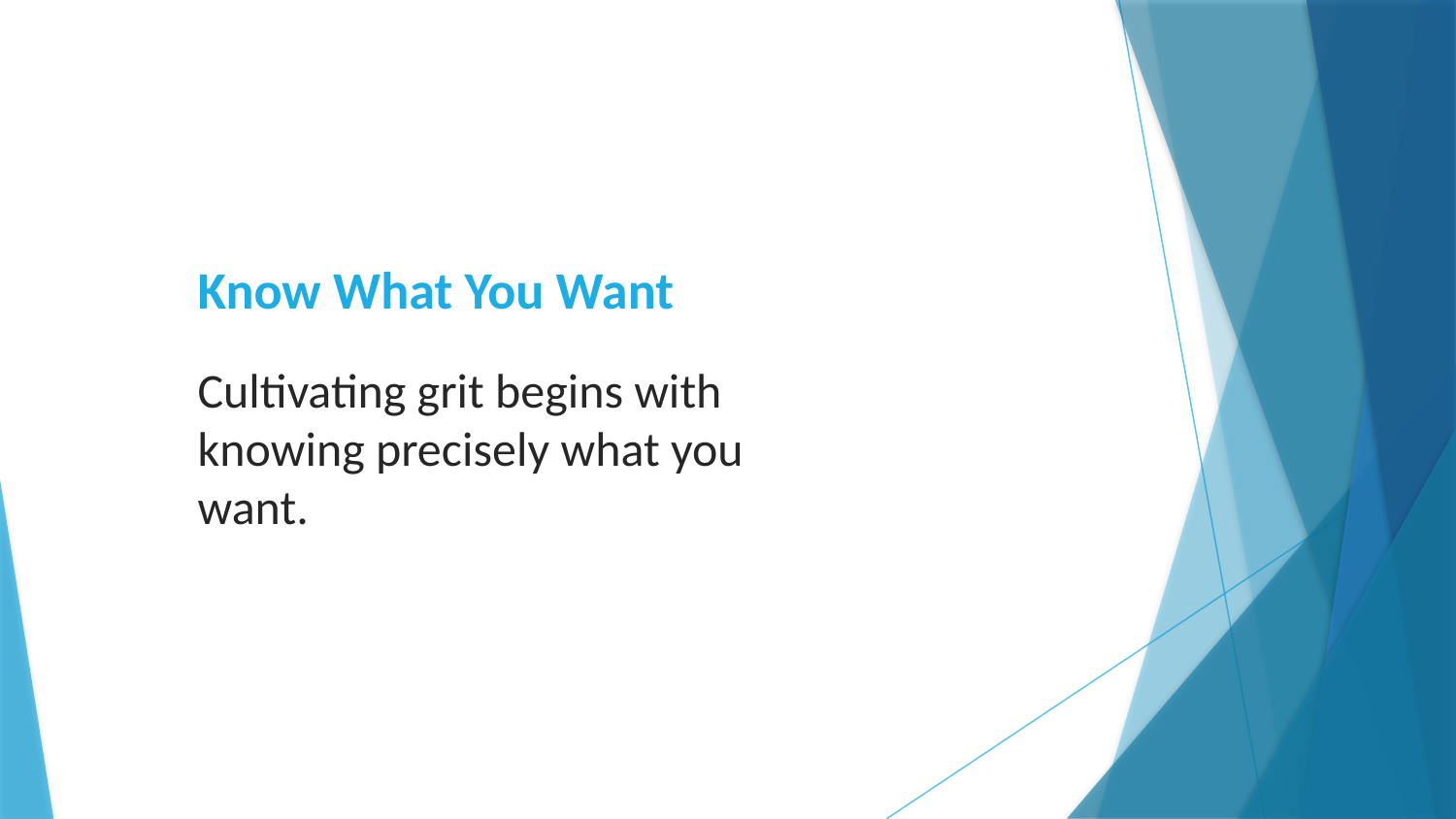

# Know What You Want
Cultivating grit begins with knowing precisely what you want.